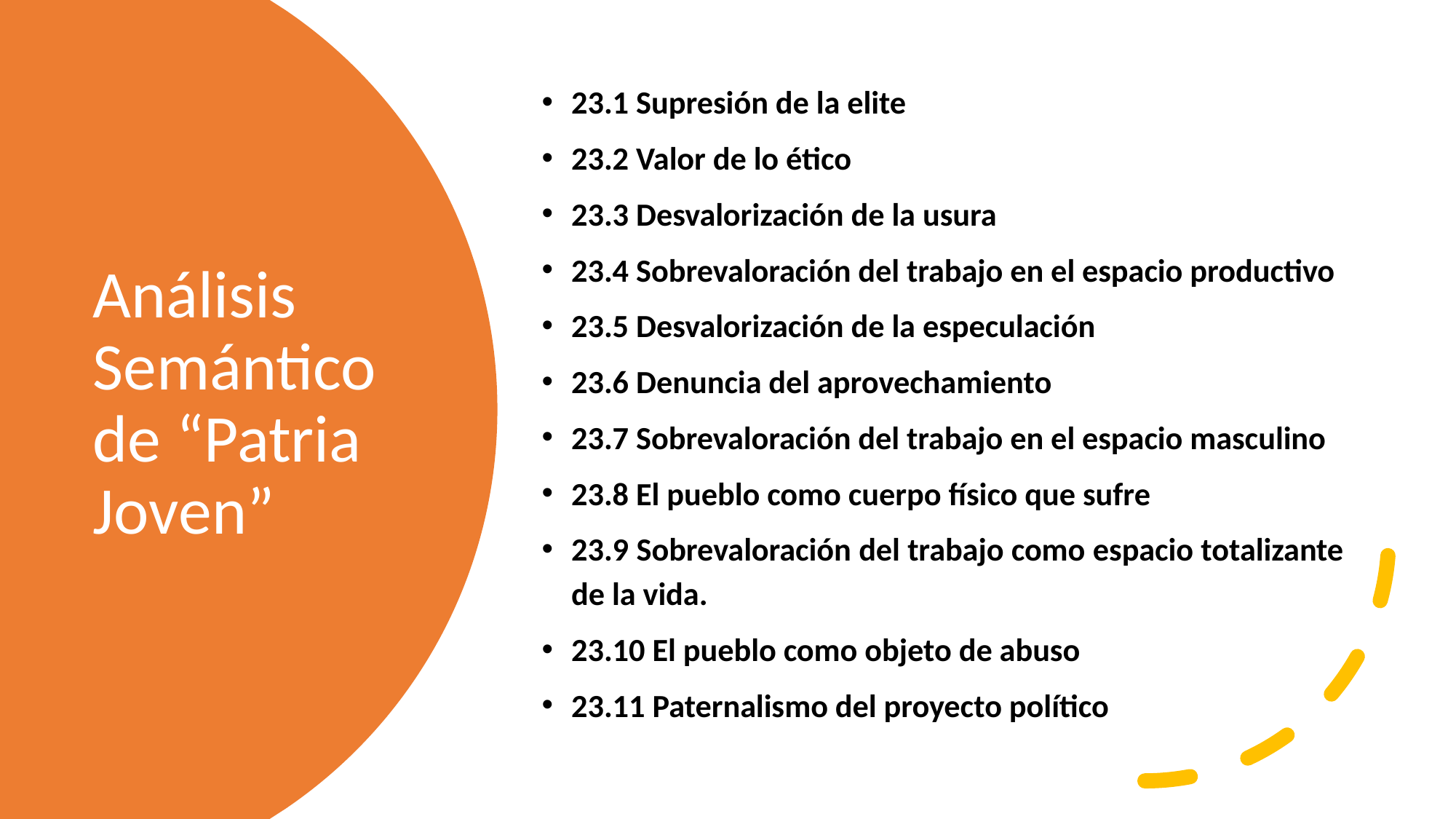

23.1 Supresión de la elite
23.2 Valor de lo ético
23.3 Desvalorización de la usura
23.4 Sobrevaloración del trabajo en el espacio productivo
23.5 Desvalorización de la especulación
23.6 Denuncia del aprovechamiento
23.7 Sobrevaloración del trabajo en el espacio masculino
23.8 El pueblo como cuerpo físico que sufre
23.9 Sobrevaloración del trabajo como espacio totalizante de la vida.
23.10 El pueblo como objeto de abuso
23.11 Paternalismo del proyecto político

# Análisis Semántico de “Patria Joven”